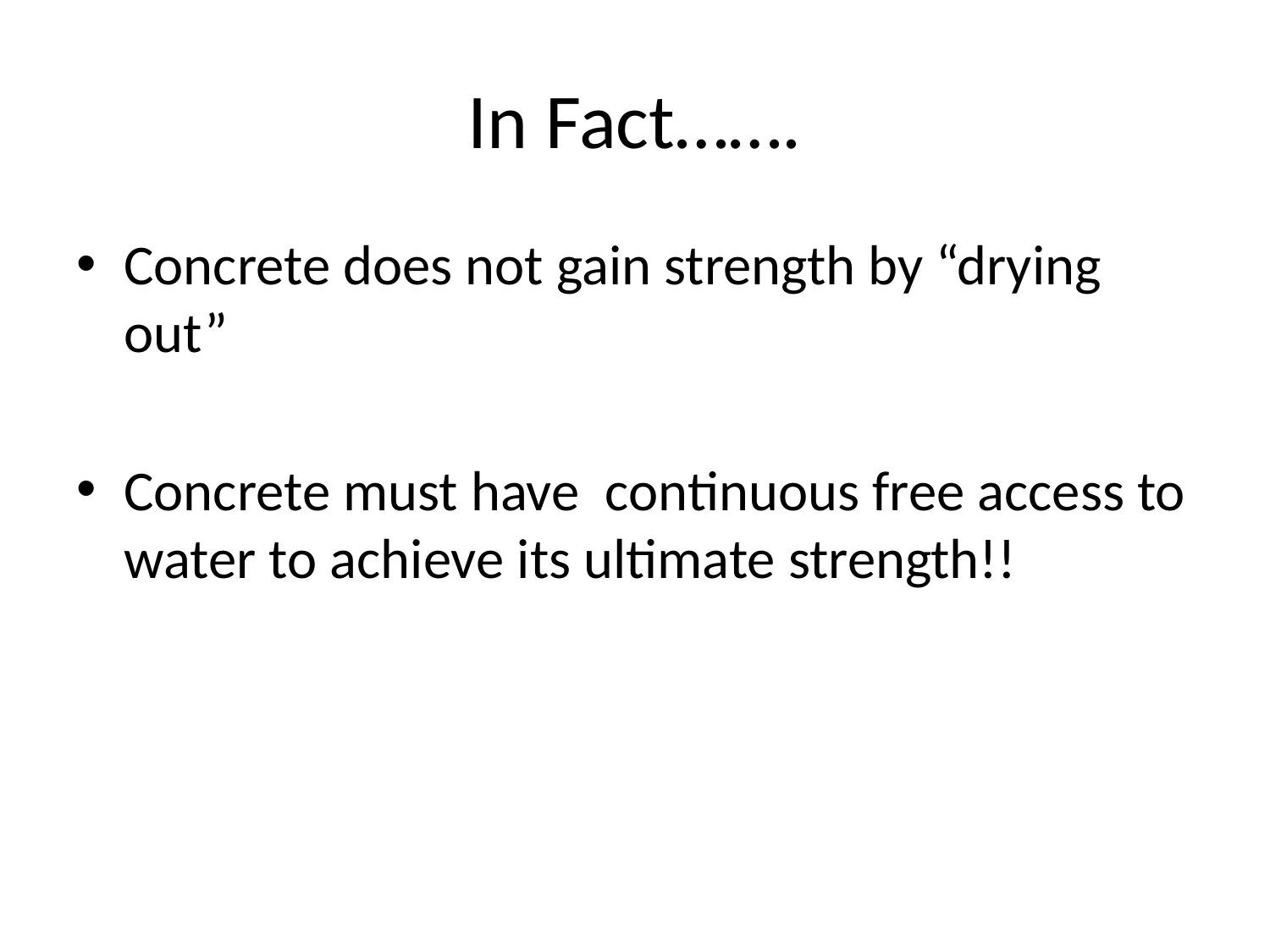

# In Fact…….
Concrete does not gain strength by “drying out”

Concrete must have  continuous free access to water to achieve its ultimate strength!!